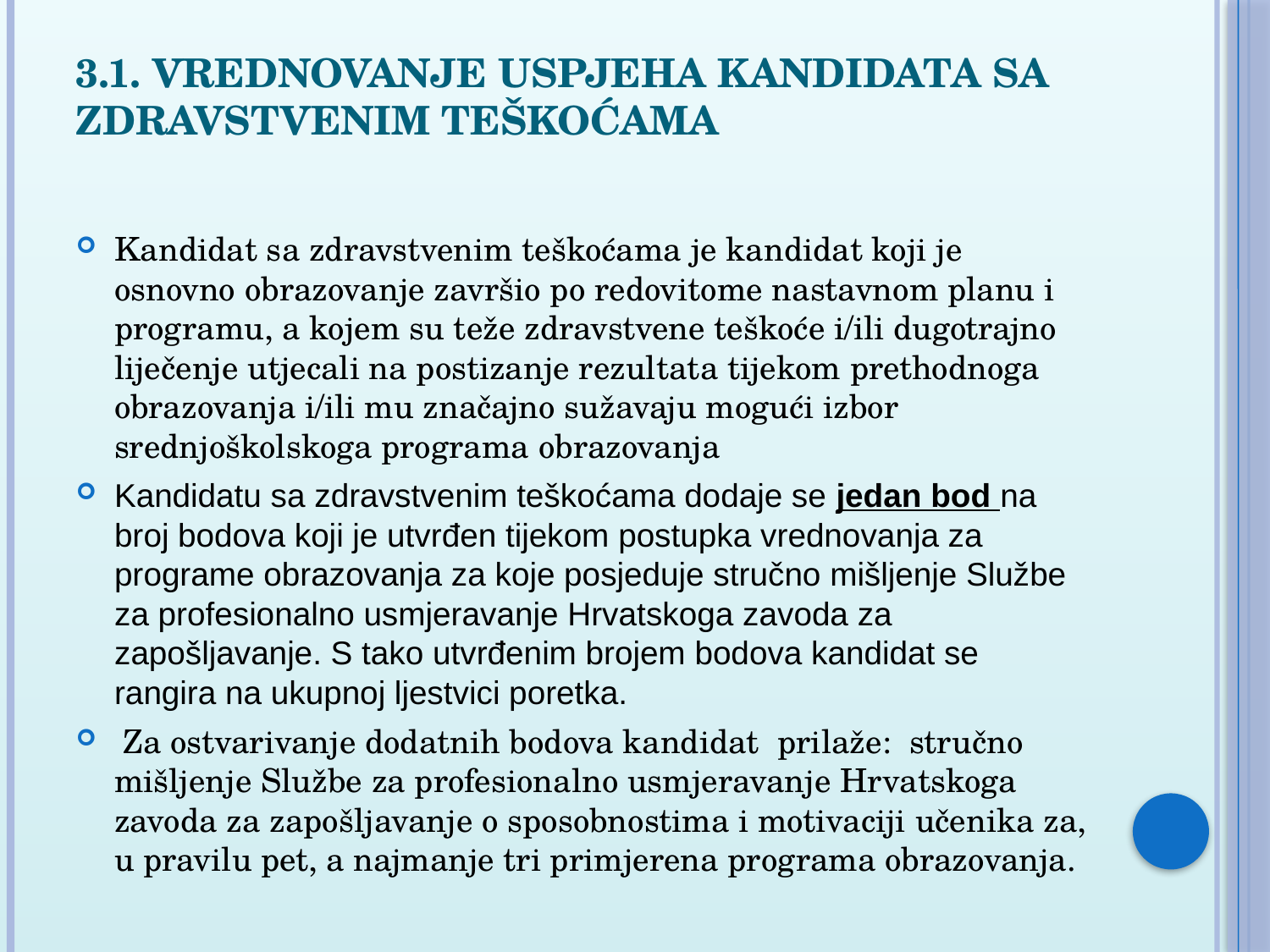

# 3.1. Vrednovanje uspjeha kandidata sa zdravstvenim teškoćama
Kandidat sa zdravstvenim teškoćama je kandidat koji je osnovno obrazovanje završio po redovitome nastavnom planu i programu, a kojem su teže zdravstvene teškoće i/ili dugotrajno liječenje utjecali na postizanje rezultata tijekom prethodnoga obrazovanja i/ili mu značajno sužavaju mogući izbor srednjoškolskoga programa obrazovanja
Kandidatu sa zdravstvenim teškoćama dodaje se jedan bod na broj bodova koji je utvrđen tijekom postupka vrednovanja za programe obrazovanja za koje posjeduje stručno mišljenje Službe za profesionalno usmjeravanje Hrvatskoga zavoda za zapošljavanje. S tako utvrđenim brojem bodova kandidat se rangira na ukupnoj ljestvici poretka.
 Za ostvarivanje dodatnih bodova kandidat  prilaže:  stručno mišljenje Službe za profesionalno usmjeravanje Hrvatskoga zavoda za zapošljavanje o sposobnostima i motivaciji učenika za, u pravilu pet, a najmanje tri primjerena programa obrazovanja.